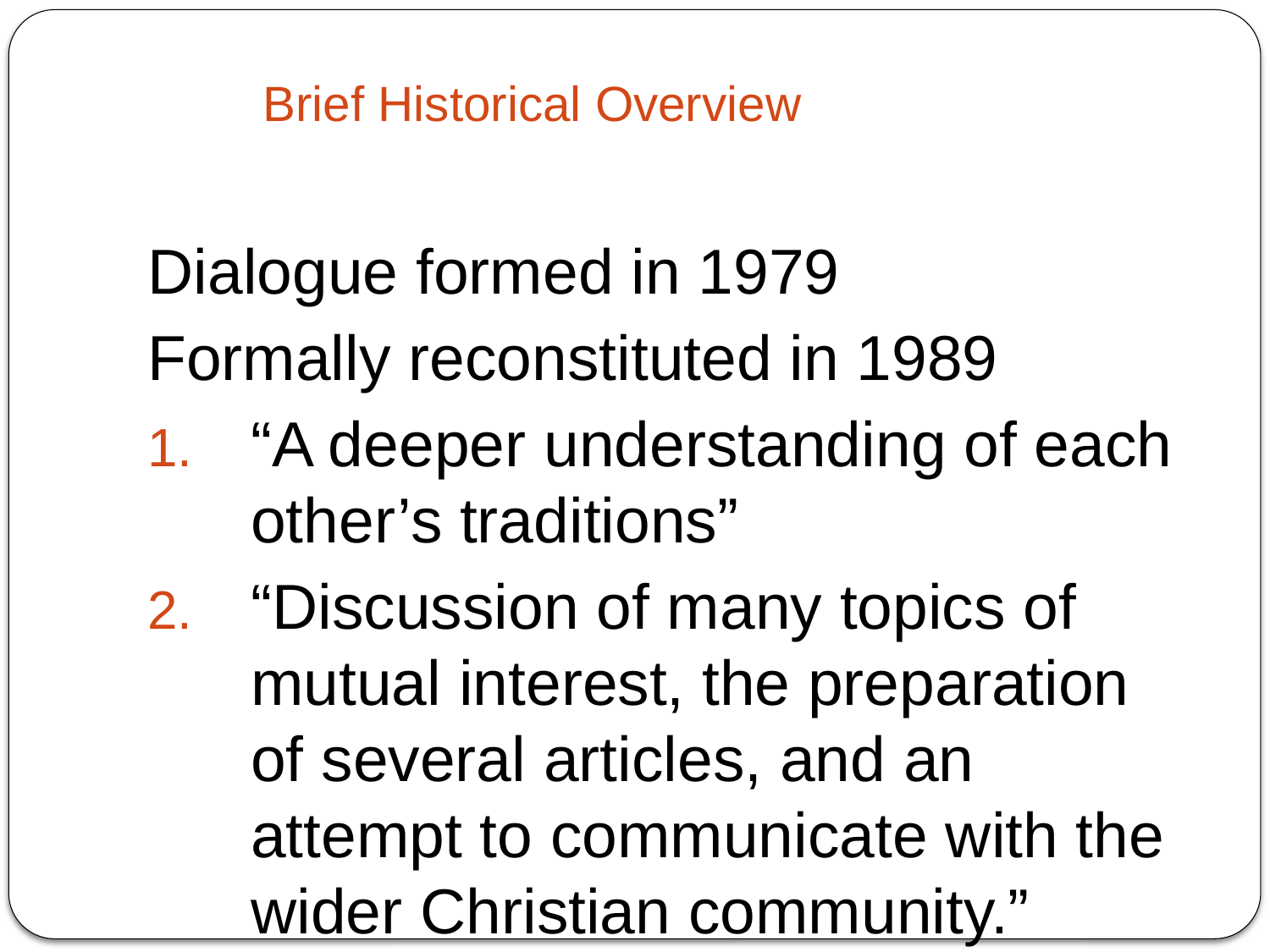

Brief Historical Overview

Dialogue formed in 1979
Formally reconstituted in 1989
“A deeper understanding of each other’s traditions”
“Discussion of many topics of mutual interest, the preparation of several articles, and an attempt to communicate with the wider Christian community.”